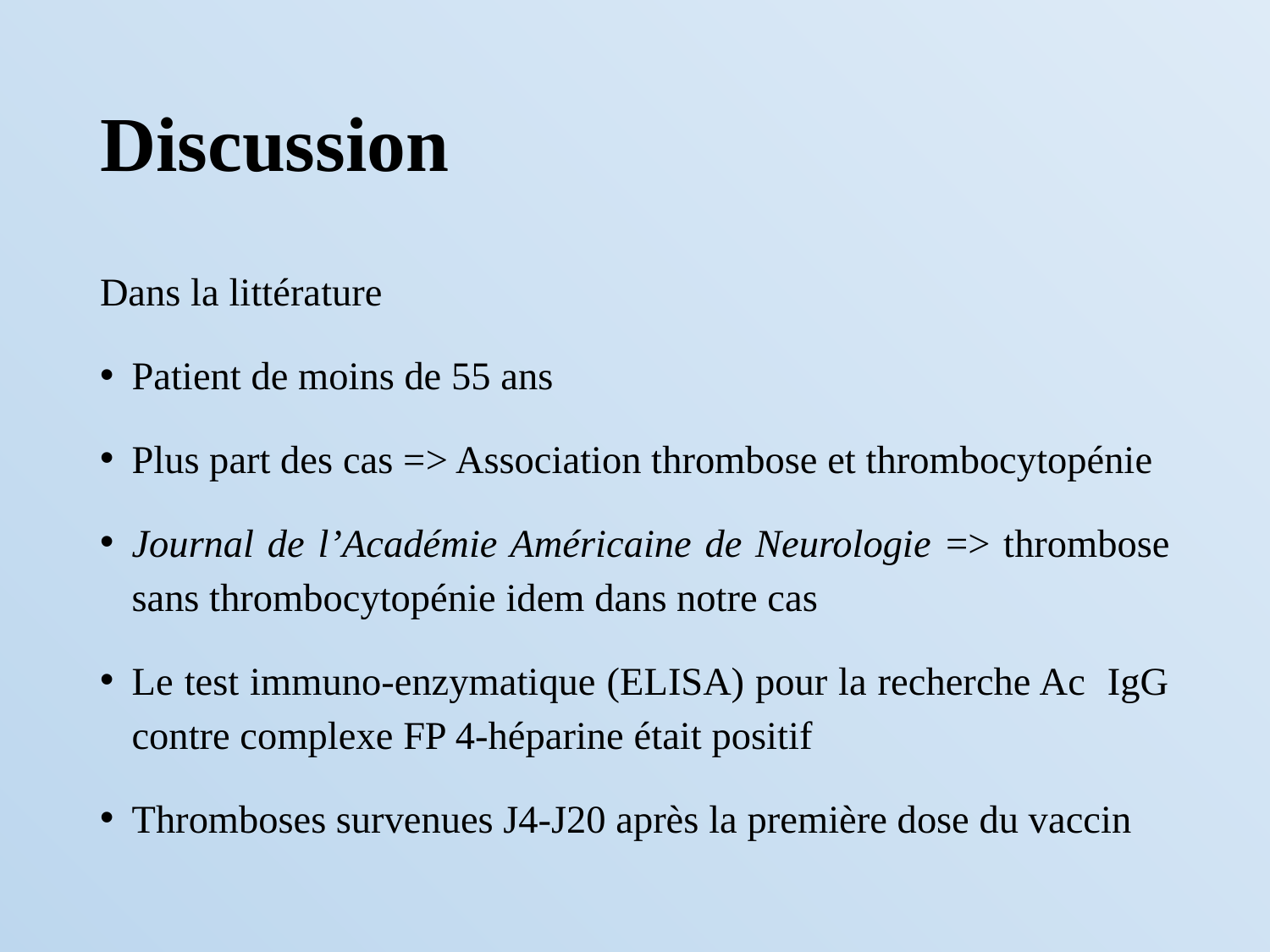

# Discussion
Dans la littérature
Patient de moins de 55 ans
Plus part des cas => Association thrombose et thrombocytopénie
Journal de l’Académie Américaine de Neurologie => thrombose sans thrombocytopénie idem dans notre cas
Le test immuno-enzymatique (ELISA) pour la recherche Ac  IgG contre complexe FP 4-héparine était positif
Thromboses survenues J4-J20 après la première dose du vaccin